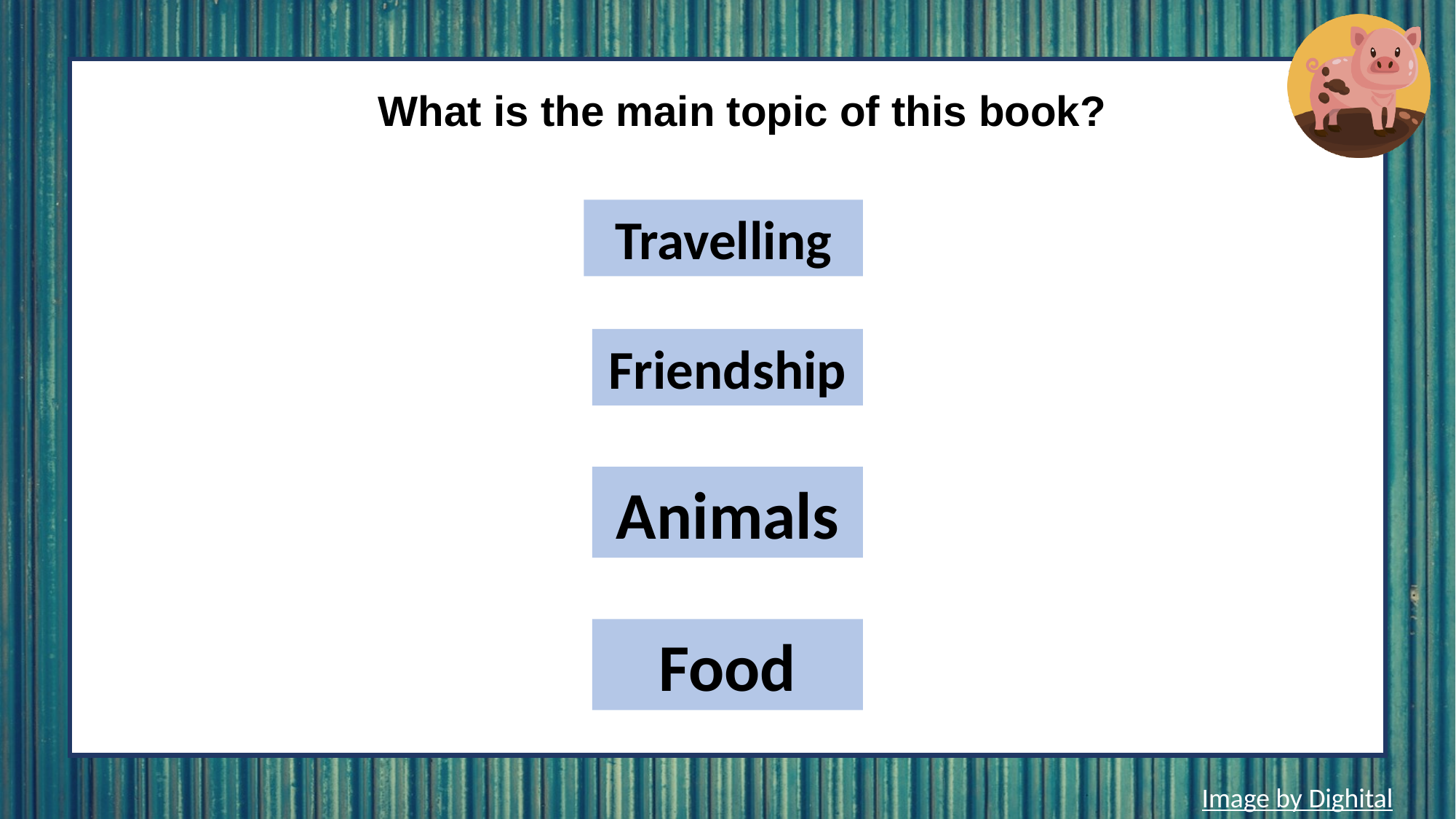

What is the main topic of this book?

Travelling
Friendship
Animals
Food